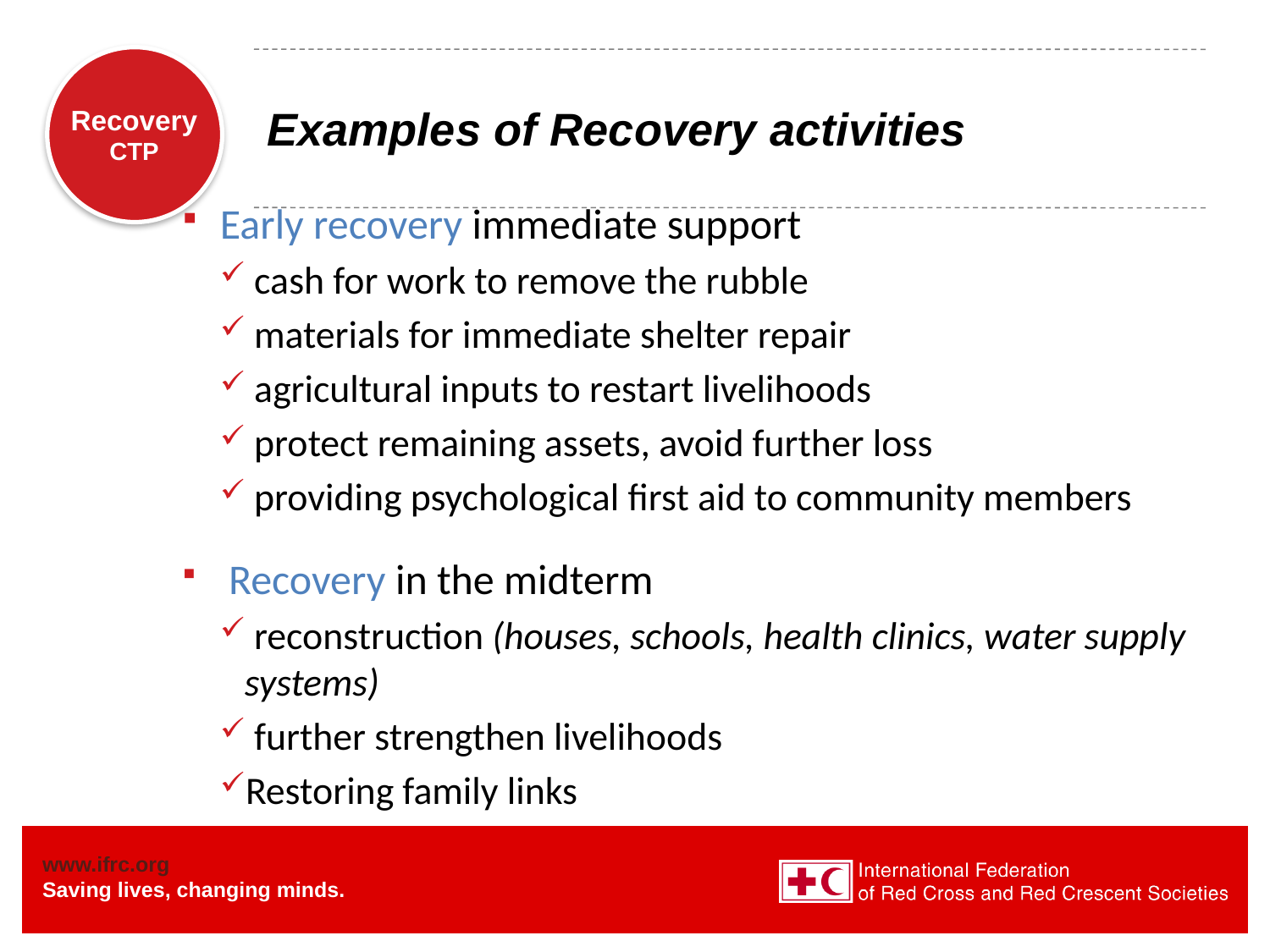

# Examples of Recovery activities
Early recovery immediate support
 cash for work to remove the rubble
 materials for immediate shelter repair
 agricultural inputs to restart livelihoods
 protect remaining assets, avoid further loss
 providing psychological first aid to community members

 Recovery in the midterm
 reconstruction (houses, schools, health clinics, water supply systems)
 further strengthen livelihoods
Restoring family links